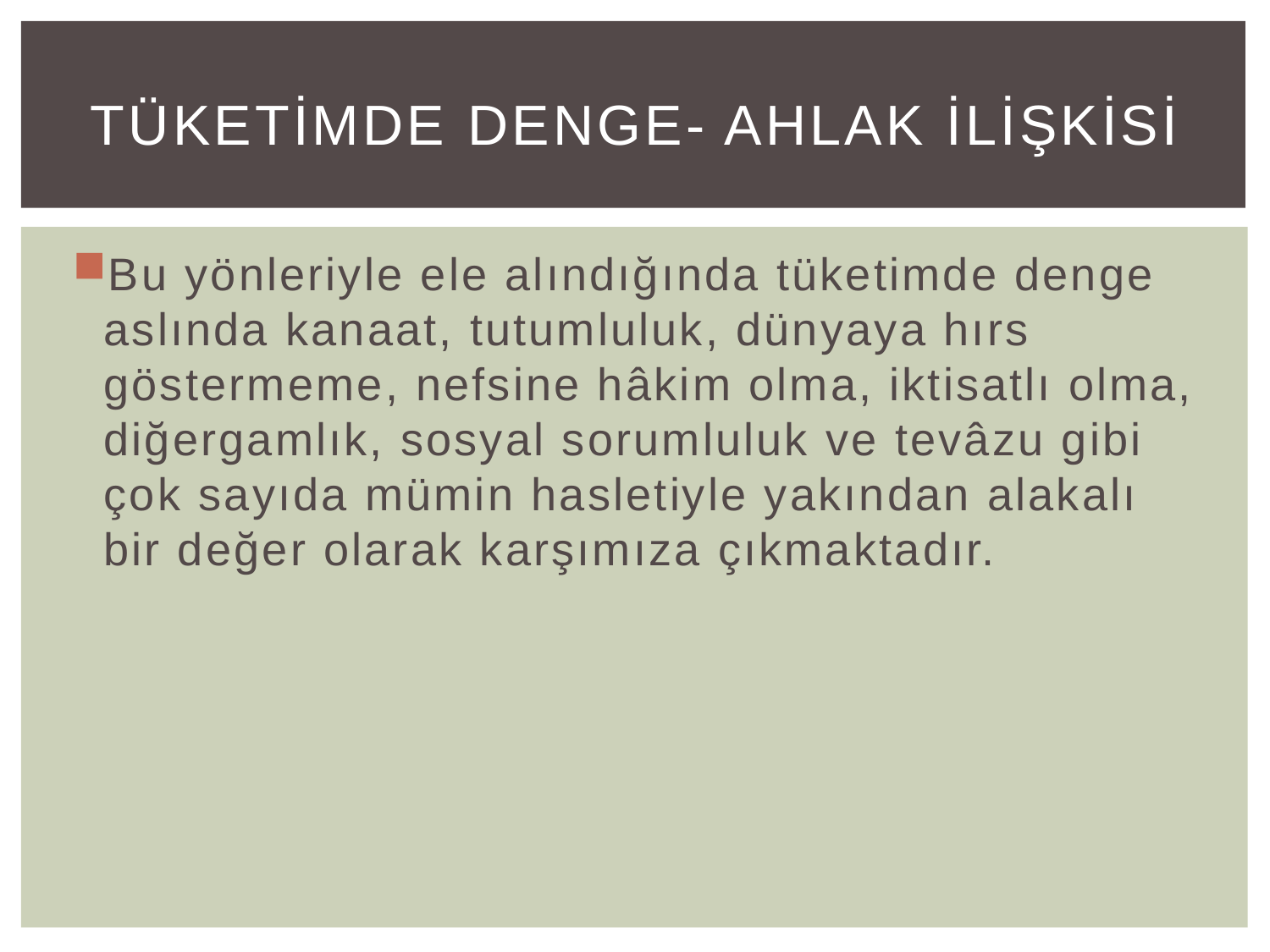

# TÜKETİMDE DENGE- ahlak İLİŞKİSİ
Bu yönleriyle ele alındığında tüketimde denge aslında kanaat, tutumluluk, dünyaya hırs göstermeme, nefsine hâkim olma, iktisatlı olma, diğergamlık, sosyal sorumluluk ve tevâzu gibi çok sayıda mümin hasletiyle yakından alakalı bir değer olarak karşımıza çıkmaktadır.